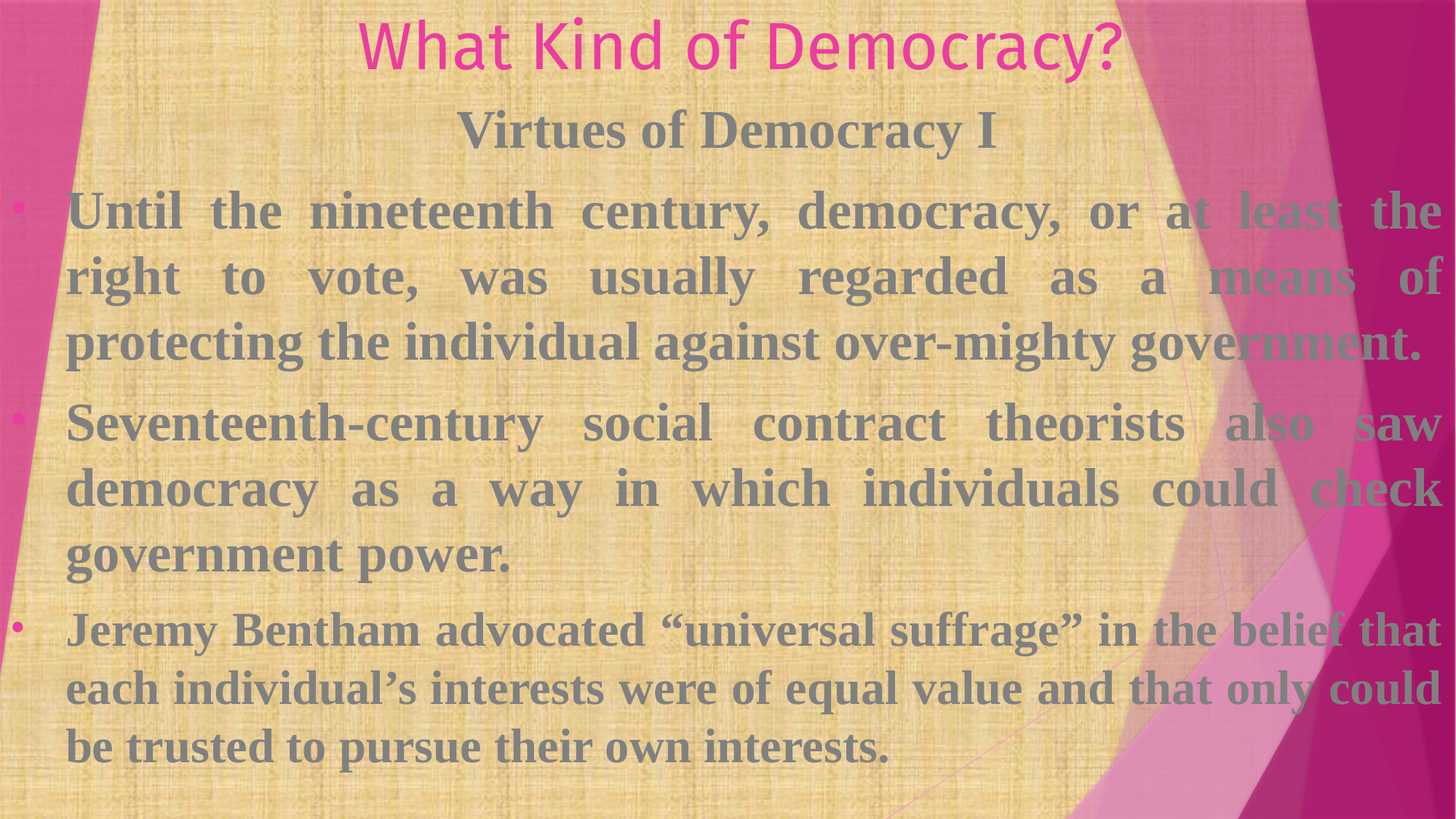

# What Kind of Democracy?
Virtues of Democracy I
Until the nineteenth century, democracy, or at least the right to vote, was usually regarded as a means of protecting the individual against over-mighty government.
Seventeenth-century social contract theorists also saw democracy as a way in which individuals could check government power.
Jeremy Bentham advocated “universal suffrage” in the belief that each individual’s interests were of equal value and that only could be trusted to pursue their own interests.